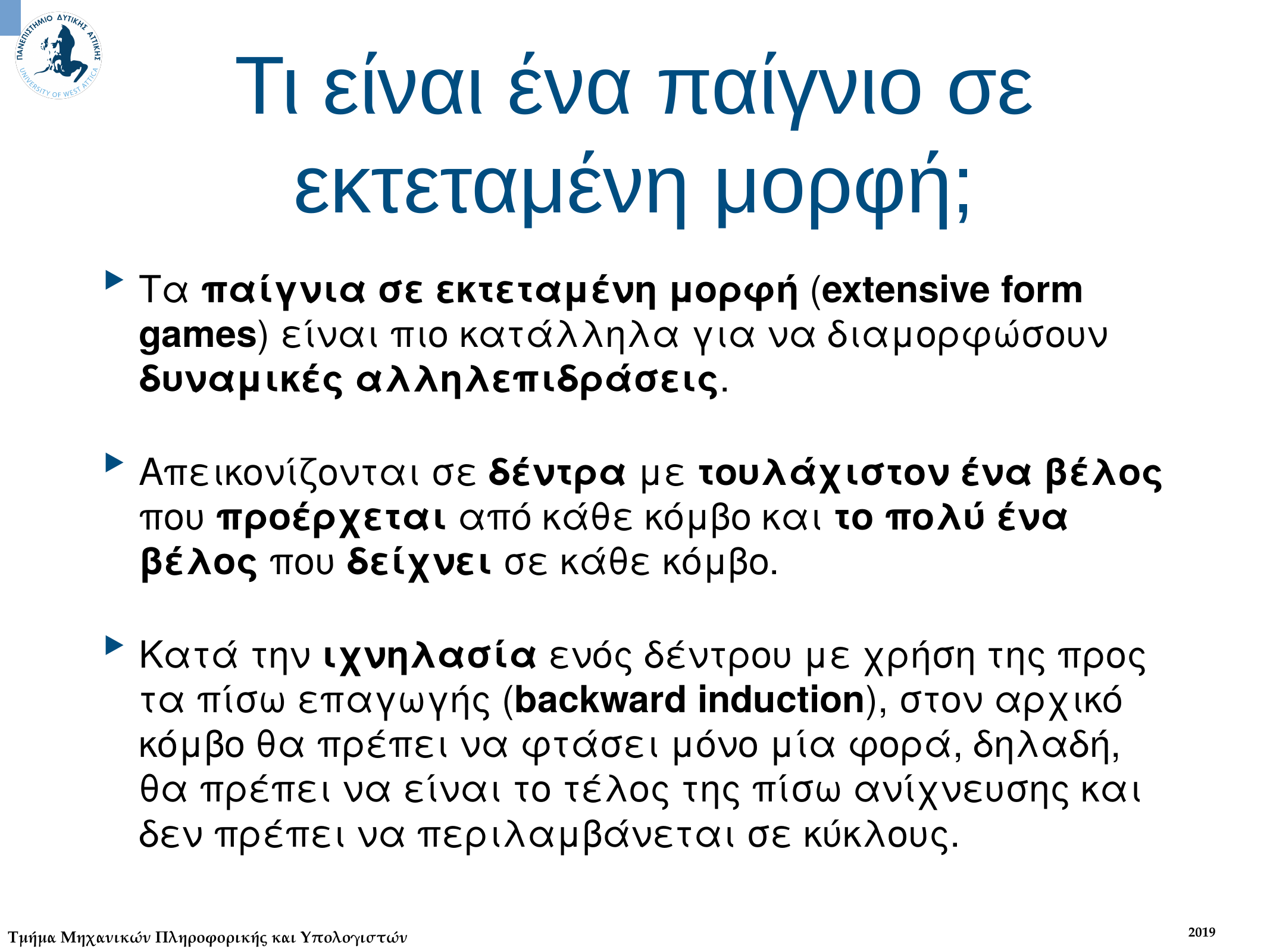

# Τι είναι ένα παίγνιο σε εκτεταμένη μορφή;
Τα παίγνια σε εκτεταμένη μορφή (extensive form games) είναι πιο κατάλληλα για να διαμορφώσουν δυναμικές αλληλεπιδράσεις.
Aπεικονίζονται σε δέντρα με τουλάχιστον ένα βέλος που προέρχεται από κάθε κόμβο και το πολύ ένα βέλος που δείχνει σε κάθε κόμβο.
Κατά την ιχνηλασία ενός δέντρου με χρήση της προς τα πίσω επαγωγής (backward induction), στον αρχικό κόμβο θα πρέπει να φτάσει μόνο μία φορά, δηλαδή, θα πρέπει να είναι το τέλος της πίσω ανίχνευσης και δεν πρέπει να περιλαμβάνεται σε κύκλους.
29